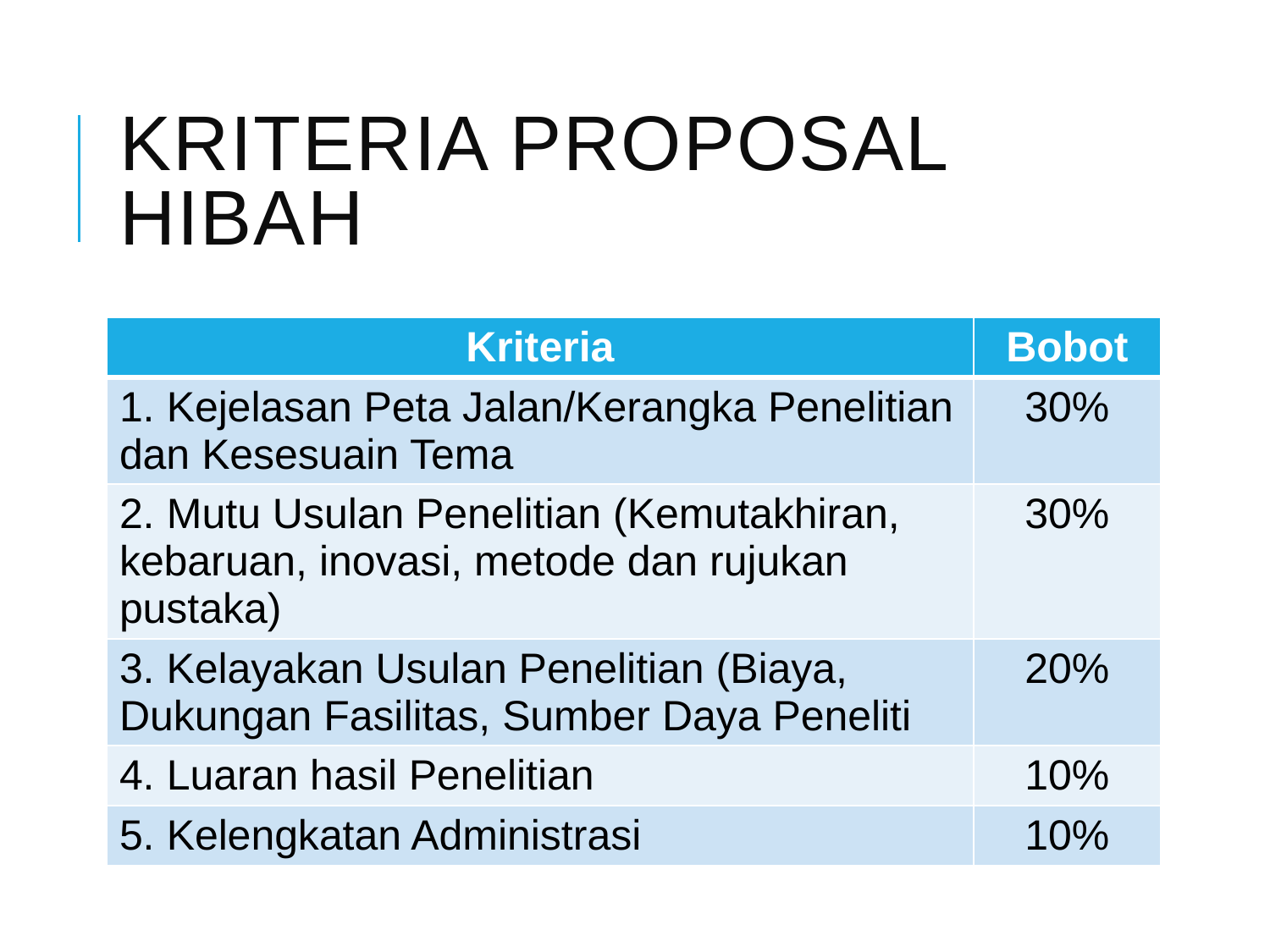

# Kriteria proposal hibah
| Kriteria | Bobot |
| --- | --- |
| 1. Kejelasan Peta Jalan/Kerangka Penelitian dan Kesesuain Tema | 30% |
| 2. Mutu Usulan Penelitian (Kemutakhiran, kebaruan, inovasi, metode dan rujukan pustaka) | 30% |
| 3. Kelayakan Usulan Penelitian (Biaya, Dukungan Fasilitas, Sumber Daya Peneliti | 20% |
| 4. Luaran hasil Penelitian | 10% |
| 5. Kelengkatan Administrasi | 10% |